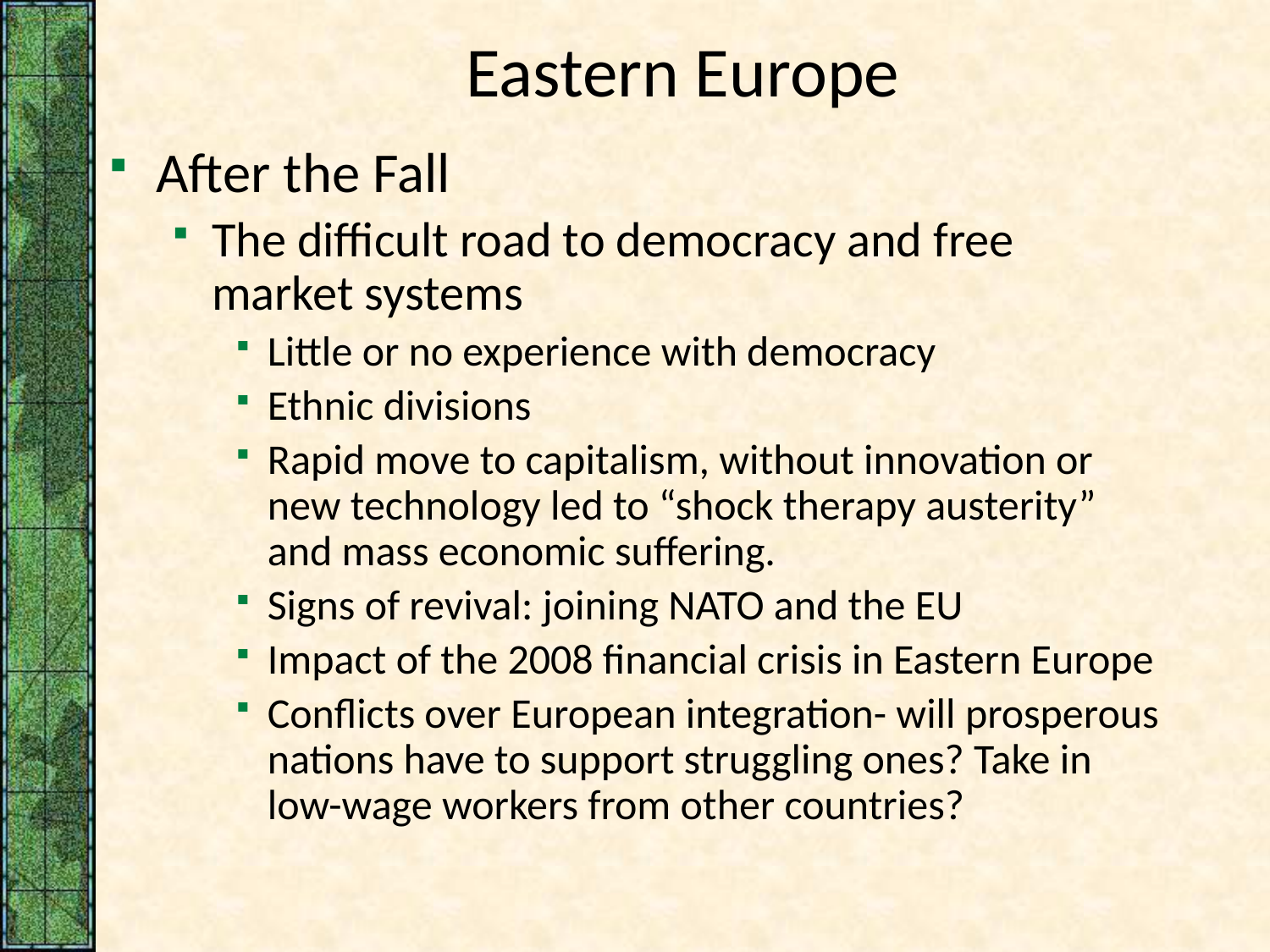

# Eastern Europe
After the Fall
The difficult road to democracy and free market systems
Little or no experience with democracy
Ethnic divisions
Rapid move to capitalism, without innovation or new technology led to “shock therapy austerity” and mass economic suffering.
Signs of revival: joining NATO and the EU
Impact of the 2008 financial crisis in Eastern Europe
Conflicts over European integration- will prosperous nations have to support struggling ones? Take in low-wage workers from other countries?